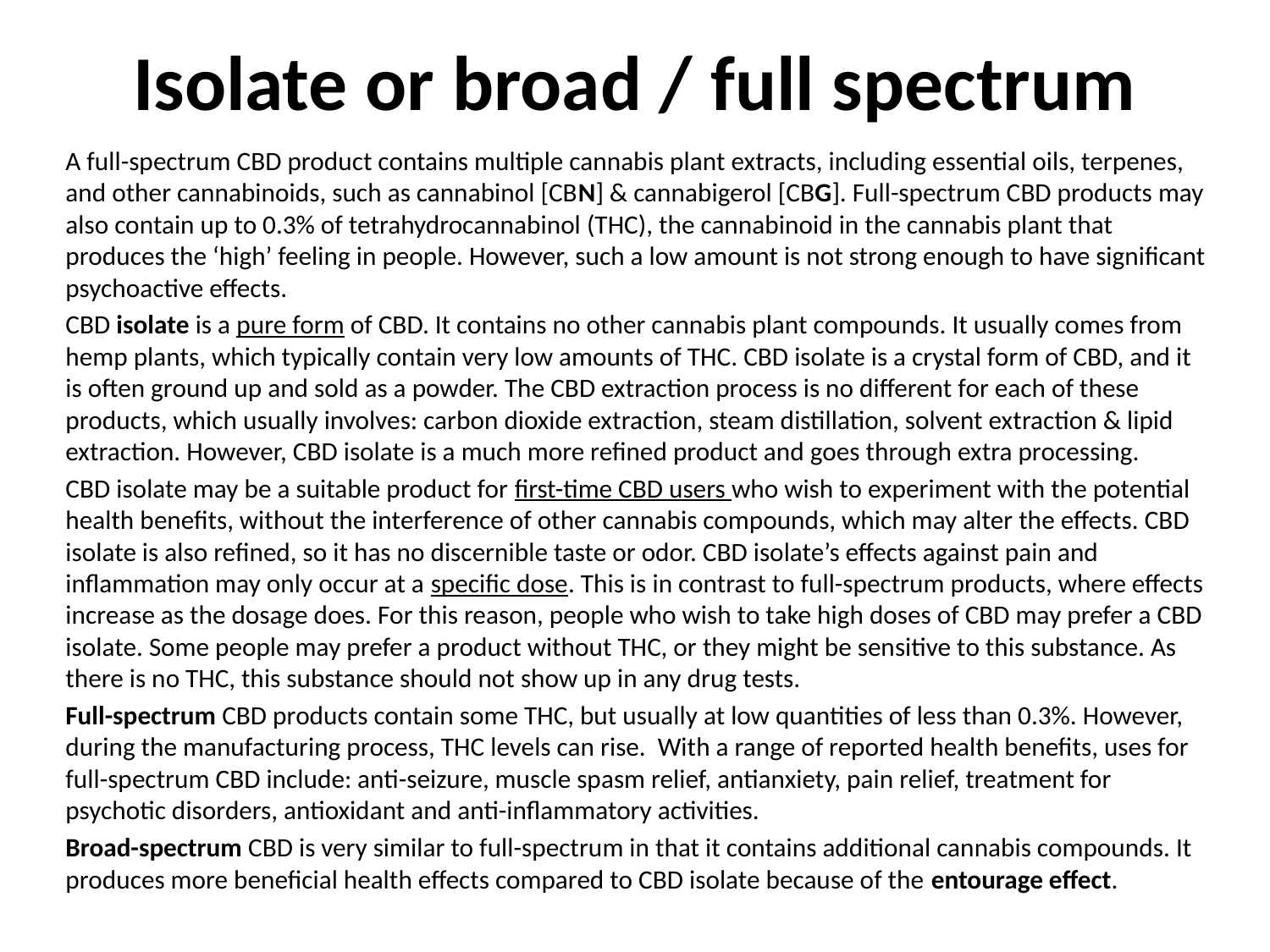

# Isolate or broad / full spectrum
A full-spectrum CBD product contains multiple cannabis plant extracts, including essential oils, terpenes, and other cannabinoids, such as cannabinol [CBN] & cannabigerol [CBG]. Full-spectrum CBD products may also contain up to 0.3% of tetrahydrocannabinol (THC), the cannabinoid in the cannabis plant that produces the ‘high’ feeling in people. However, such a low amount is not strong enough to have significant psychoactive effects.
CBD isolate is a pure form of CBD. It contains no other cannabis plant compounds. It usually comes from hemp plants, which typically contain very low amounts of THC. CBD isolate is a crystal form of CBD, and it is often ground up and sold as a powder. The CBD extraction process is no different for each of these products, which usually involves: carbon dioxide extraction, steam distillation, solvent extraction & lipid extraction. However, CBD isolate is a much more refined product and goes through extra processing.
CBD isolate may be a suitable product for first-time CBD users who wish to experiment with the potential health benefits, without the interference of other cannabis compounds, which may alter the effects. CBD isolate is also refined, so it has no discernible taste or odor. CBD isolate’s effects against pain and inflammation may only occur at a specific dose. This is in contrast to full-spectrum products, where effects increase as the dosage does. For this reason, people who wish to take high doses of CBD may prefer a CBD isolate. Some people may prefer a product without THC, or they might be sensitive to this substance. As there is no THC, this substance should not show up in any drug tests.
Full-spectrum CBD products contain some THC, but usually at low quantities of less than 0.3%. However, during the manufacturing process, THC levels can rise.  With a range of reported health benefits, uses for full-spectrum CBD include: anti-seizure, muscle spasm relief, antianxiety, pain relief, treatment for psychotic disorders, antioxidant and anti-inflammatory activities.
Broad-spectrum CBD is very similar to full-spectrum in that it contains additional cannabis compounds. It produces more beneficial health effects compared to CBD isolate because of the entourage effect.